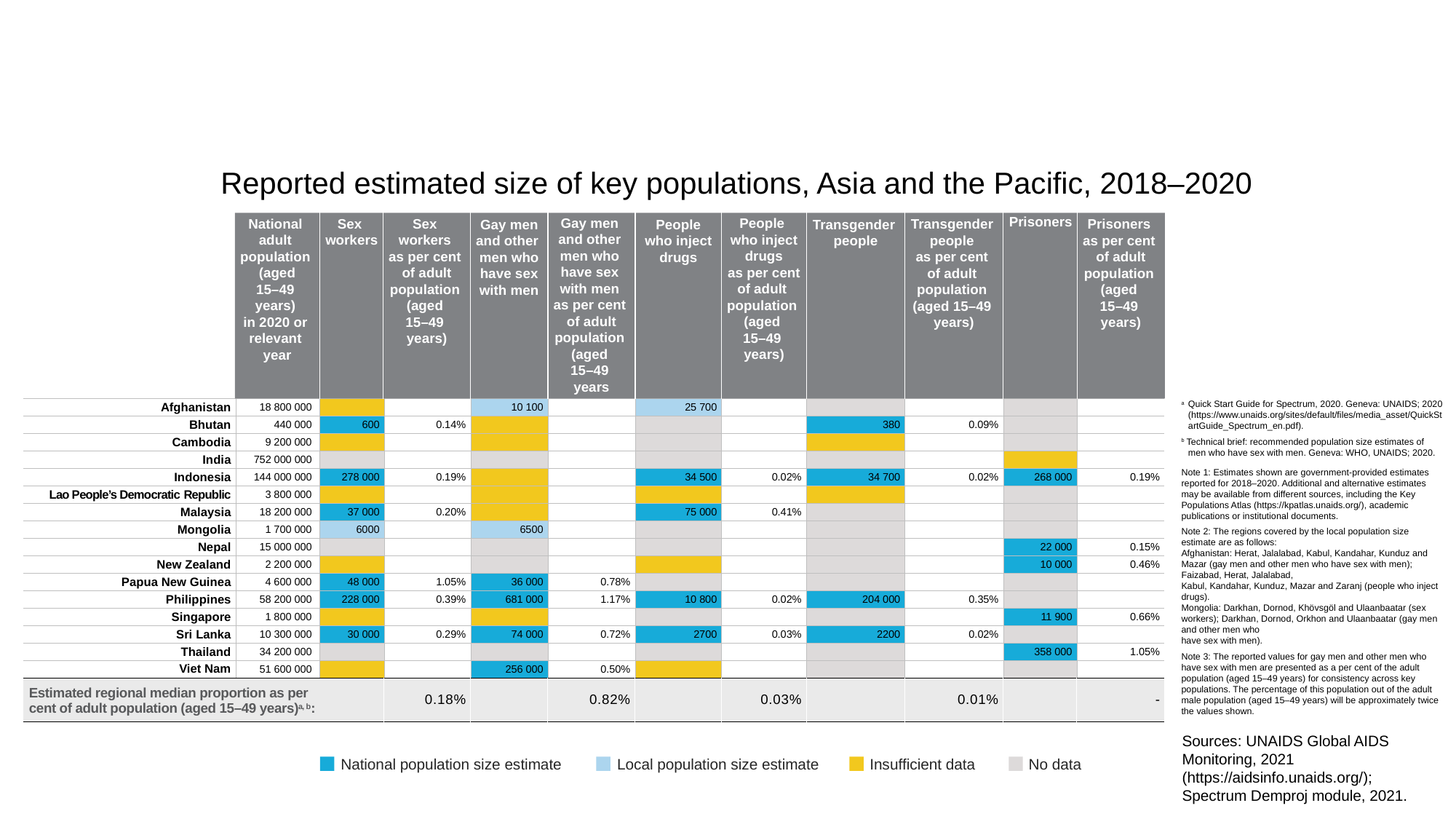

Reported estimated size of key populations, Asia and the Pacific, 2018–2020

Prisoners
Gay men
and other
men who
have sex
with men
as per cent
of adult
population
(aged
15–49
years
People
who inject
 drugs
as per cent
of adult
population
(aged
15–49
years)
National
adult
population
(aged
15–49
years)
in 2020 or
relevant
year
Sex
workers
Sex
workers
as per cent
of adult
population
(aged
15–49
years)
Transgender
people
as per cent
of adult
population
(aged 15–49
years)
Prisoners
as per cent
of adult
population
(aged
15–49
years)
Gay men and other
men who
 have sex
with men
People
 who inject
drugs
Transgender
people
a 	Quick Start Guide for Spectrum, 2020. Geneva: UNAIDS; 2020 (https://www.unaids.org/sites/default/files/media_asset/QuickStartGuide_Spectrum_en.pdf).
b Technical brief: recommended population size estimates of men who have sex with men. Geneva: WHO, UNAIDS; 2020.
Note 1: Estimates shown are government-provided estimates reported for 2018–2020. Additional and alternative estimates may be available from different sources, including the Key Populations Atlas (https://kpatlas.unaids.org/), academic publications or institutional documents.
Note 2: The regions covered by the local population size estimate are as follows:
Afghanistan: Herat, Jalalabad, Kabul, Kandahar, Kunduz and Mazar (gay men and other men who have sex with men); Faizabad, Herat, Jalalabad,
Kabul, Kandahar, Kunduz, Mazar and Zaranj (people who inject drugs).
Mongolia: Darkhan, Dornod, Khövsgöl and Ulaanbaatar (sex workers); Darkhan, Dornod, Orkhon and Ulaanbaatar (gay men and other men who
have sex with men).
Note 3: The reported values for gay men and other men who have sex with men are presented as a per cent of the adult population (aged 15–49 years) for consistency across key populations. The percentage of this population out of the adult male population (aged 15–49 years) will be approximately twice the values shown.
Sources: UNAIDS Global AIDS Monitoring, 2021 (https://aidsinfo.unaids.org/); Spectrum Demproj module, 2021.
National population size estimate

Local population size estimate

Insufficient data

No data

| Afghanistan | 18 800 000 |  |  | 10 100 |  | 25 700 |  |  |  |  |  |
| --- | --- | --- | --- | --- | --- | --- | --- | --- | --- | --- | --- |
| Bhutan | 440 000 | 600 | 0.14% |  |  |  |  | 380 | 0.09% |  |  |
| Cambodia | 9 200 000 |  |  |  |  |  |  |  |  |  |  |
| India | 752 000 000 |  |  |  |  |  |  |  |  |  |  |
| Indonesia | 144 000 000 | 278 000 | 0.19% |  |  | 34 500 | 0.02% | 34 700 | 0.02% | 268 000 | 0.19% |
| Lao People’s Democratic Republic | 3 800 000 |  |  |  |  |  |  |  |  |  |  |
| Malaysia | 18 200 000 | 37 000 | 0.20% |  |  | 75 000 | 0.41% |  |  |  |  |
| Mongolia | 1 700 000 | 6000 |  | 6500 |  |  |  |  |  |  |  |
| Nepal | 15 000 000 |  |  |  |  |  |  |  |  | 22 000 | 0.15% |
| New Zealand | 2 200 000 |  |  |  |  |  |  |  |  | 10 000 | 0.46% |
| Papua New Guinea | 4 600 000 | 48 000 | 1.05% | 36 000 | 0.78% |  |  |  |  |  |  |
| Philippines | 58 200 000 | 228 000 | 0.39% | 681 000 | 1.17% | 10 800 | 0.02% | 204 000 | 0.35% |  |  |
| Singapore | 1 800 000 |  |  |  |  |  |  |  |  | 11 900 | 0.66% |
| Sri Lanka | 10 300 000 | 30 000 | 0.29% | 74 000 | 0.72% | 2700 | 0.03% | 2200 | 0.02% |  |  |
| Thailand | 34 200 000 |  |  |  |  |  |  |  |  | 358 000 | 1.05% |
| Viet Nam | 51 600 000 |  |  | 256 000 | 0.50% |  |  |  |  |  |  |
| Estimated regional median proportion as per cent of adult population (aged 15–49 years)a, b: |  |  | 0.18% |  | 0.82% |  | 0.03% |  | 0.01% |  | - |